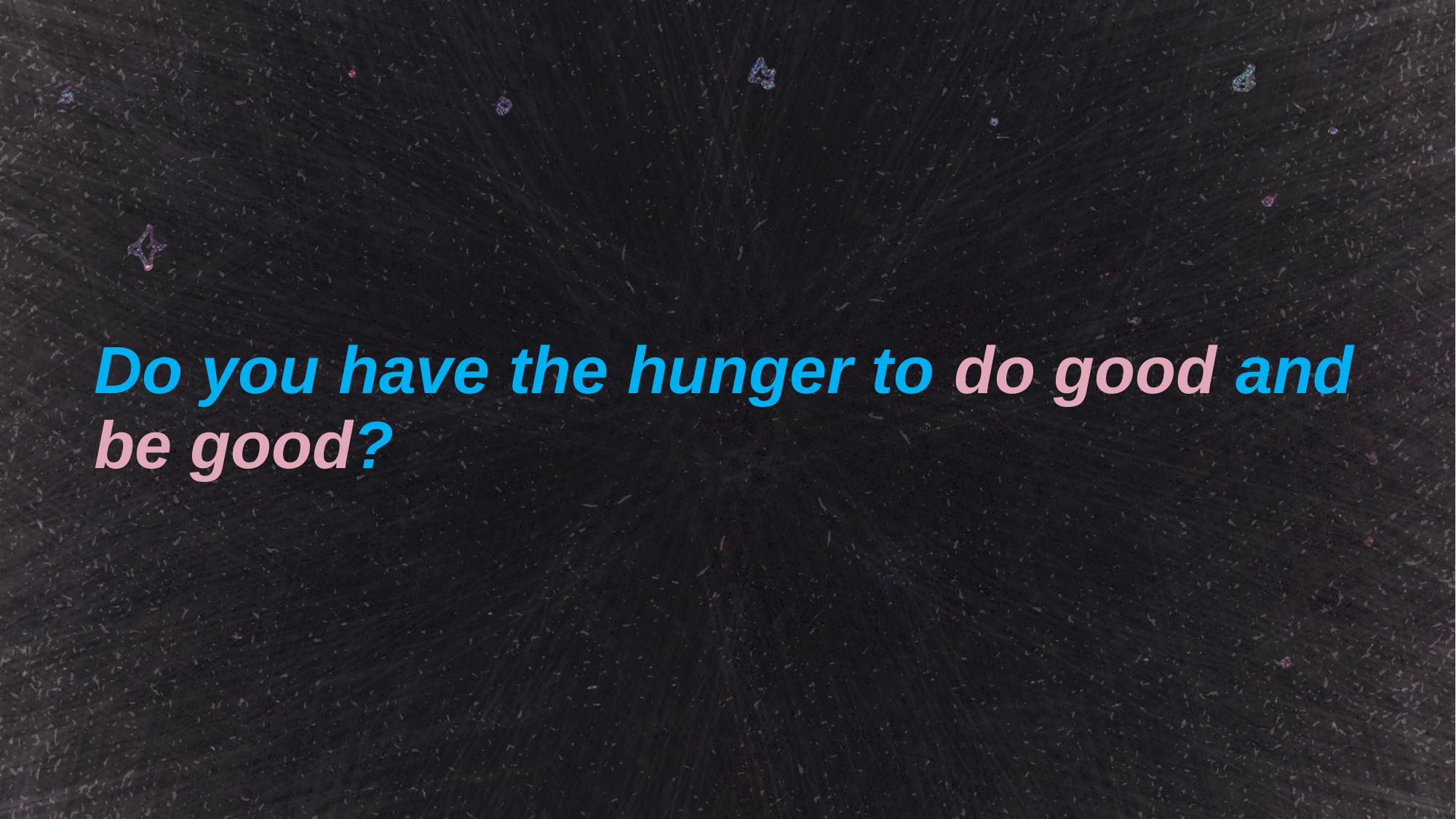

# Do you have the hunger to do good and be good?